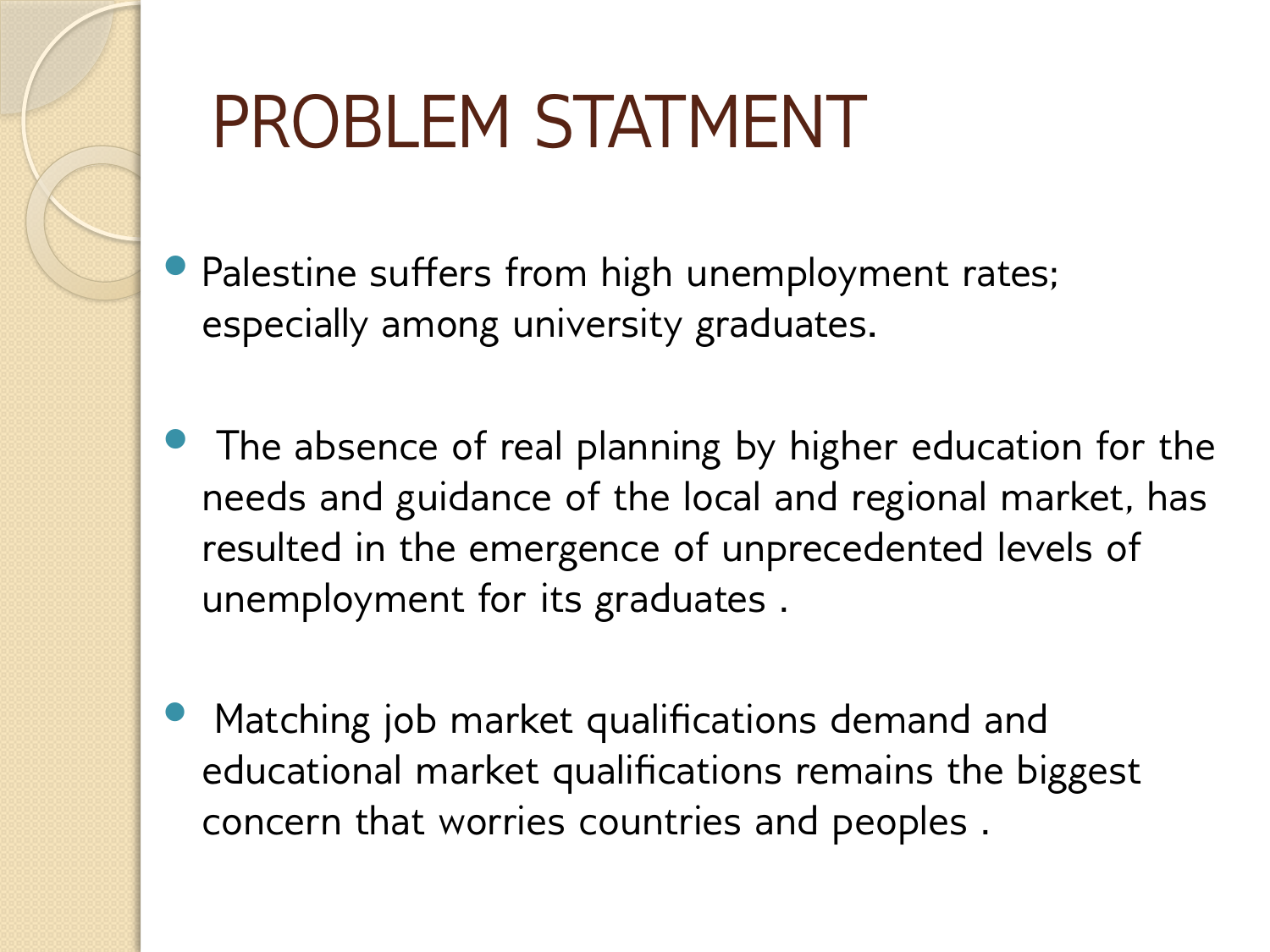

# PROBLEM STATMENT
Palestine suffers from high unemployment rates; especially among university graduates.

 The absence of real planning by higher education for the needs and guidance of the local and regional market, has resulted in the emergence of unprecedented levels of unemployment for its graduates .

 Matching job market qualifications demand and educational market qualifications remains the biggest concern that worries countries and peoples .